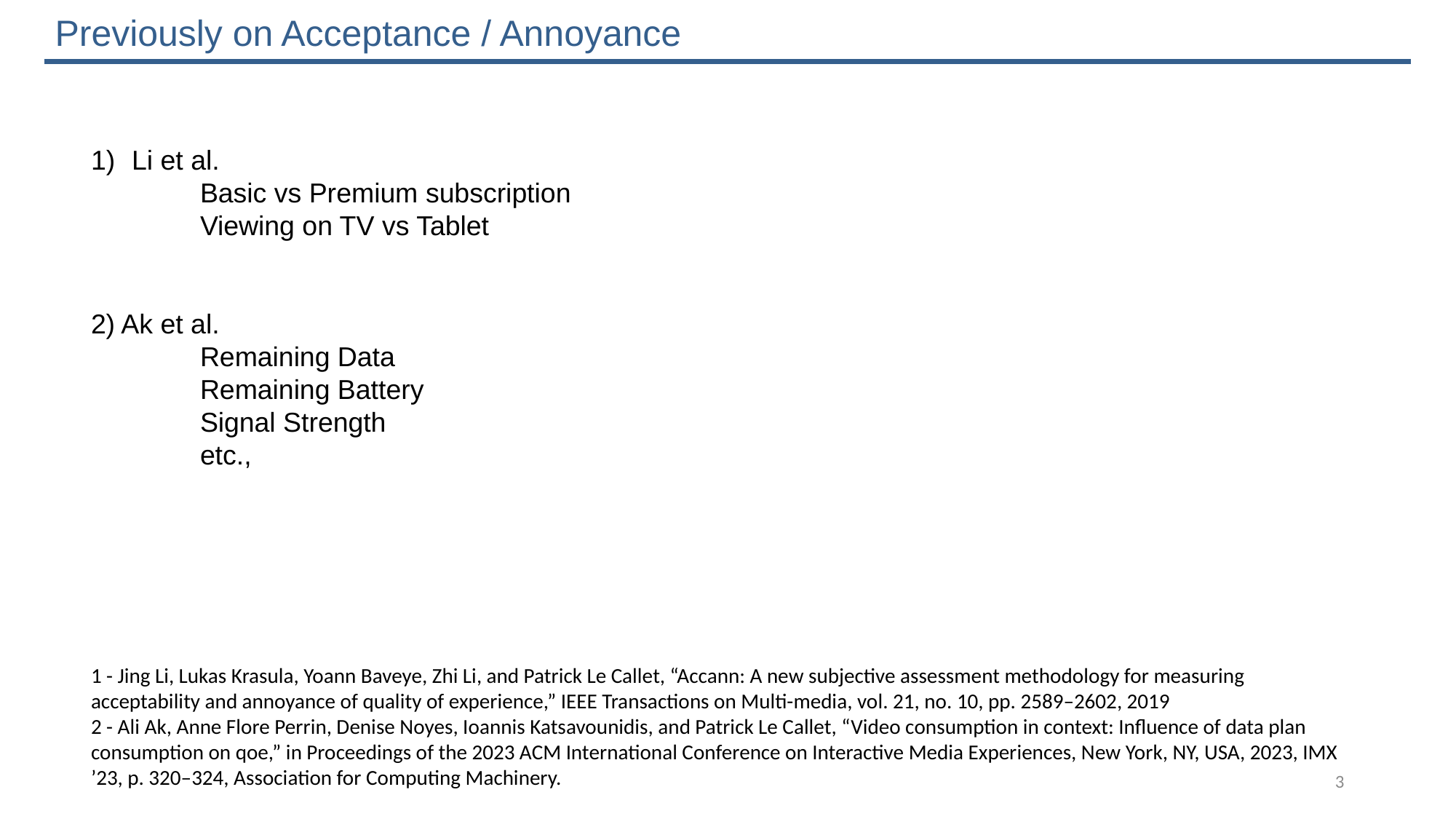

# Previously on Acceptance / Annoyance
Li et al.
	Basic vs Premium subscription
	Viewing on TV vs Tablet

2) Ak et al.
	Remaining Data
	Remaining Battery
	Signal Strength
	etc.,

1 - Jing Li, Lukas Krasula, Yoann Baveye, Zhi Li, and Patrick Le Callet, “Accann: A new subjective assessment methodology for measuring acceptability and annoyance of quality of experience,” IEEE Transactions on Multi-media, vol. 21, no. 10, pp. 2589–2602, 2019
2 - Ali Ak, Anne Flore Perrin, Denise Noyes, Ioannis Katsavounidis, and Patrick Le Callet, “Video consumption in context: Influence of data plan consumption on qoe,” in Proceedings of the 2023 ACM International Conference on Interactive Media Experiences, New York, NY, USA, 2023, IMX ’23, p. 320–324, Association for Computing Machinery.
3